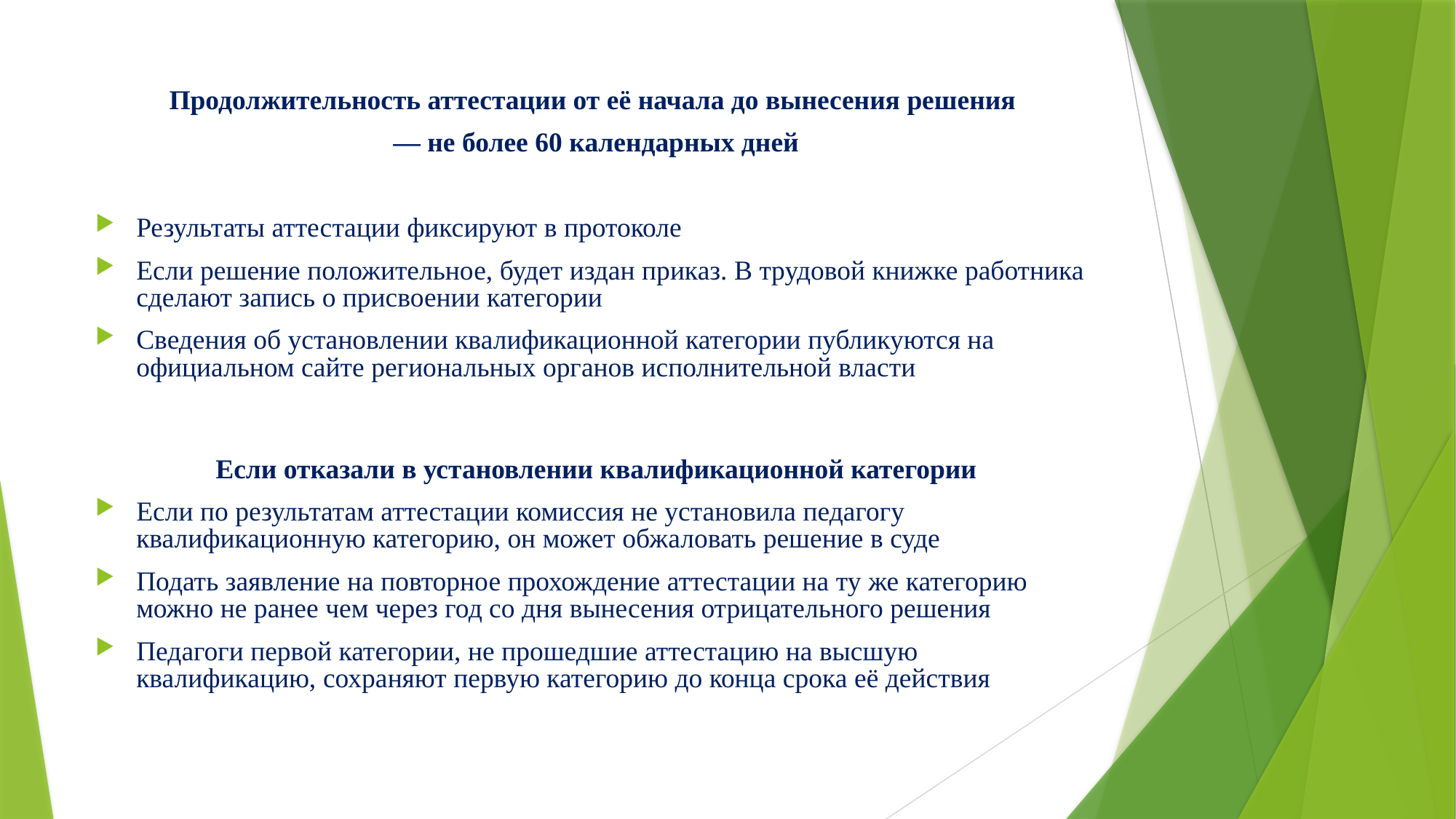

Продолжительность аттестации от её начала до вынесения решения
— не более 60 календарных дней

Результаты аттестации фиксируют в протоколе
Если решение положительное, будет издан приказ. В трудовой книжке работника сделают запись о присвоении категории
Сведения об установлении квалификационной категории публикуются на официальном сайте региональных органов исполнительной власти

Если отказали в установлении квалификационной категории
Если по результатам аттестации комиссия не установила педагогу квалификационную категорию, он может обжаловать решение в суде
Подать заявление на повторное прохождение аттестации на ту же категорию можно не ранее чем через год со дня вынесения отрицательного решения
Педагоги первой категории, не прошедшие аттестацию на высшую квалификацию, сохраняют первую категорию до конца срока её действия